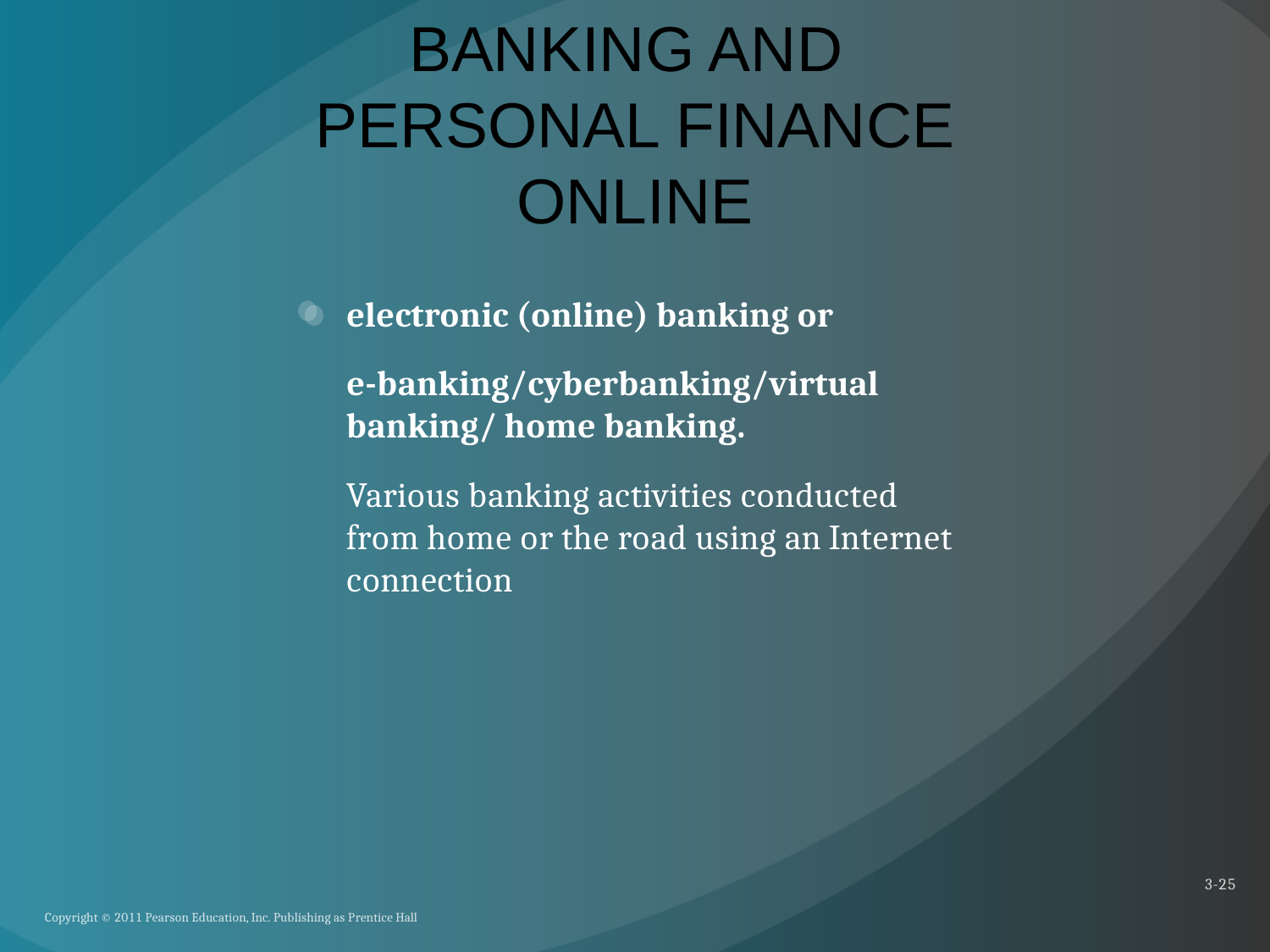

# BANKING AND PERSONAL FINANCE ONLINE
electronic (online) banking or
	e-banking/cyberbanking/virtual banking/ home banking.
	Various banking activities conducted from home or the road using an Internet connection
3-25
Copyright © 2011 Pearson Education, Inc. Publishing as Prentice Hall